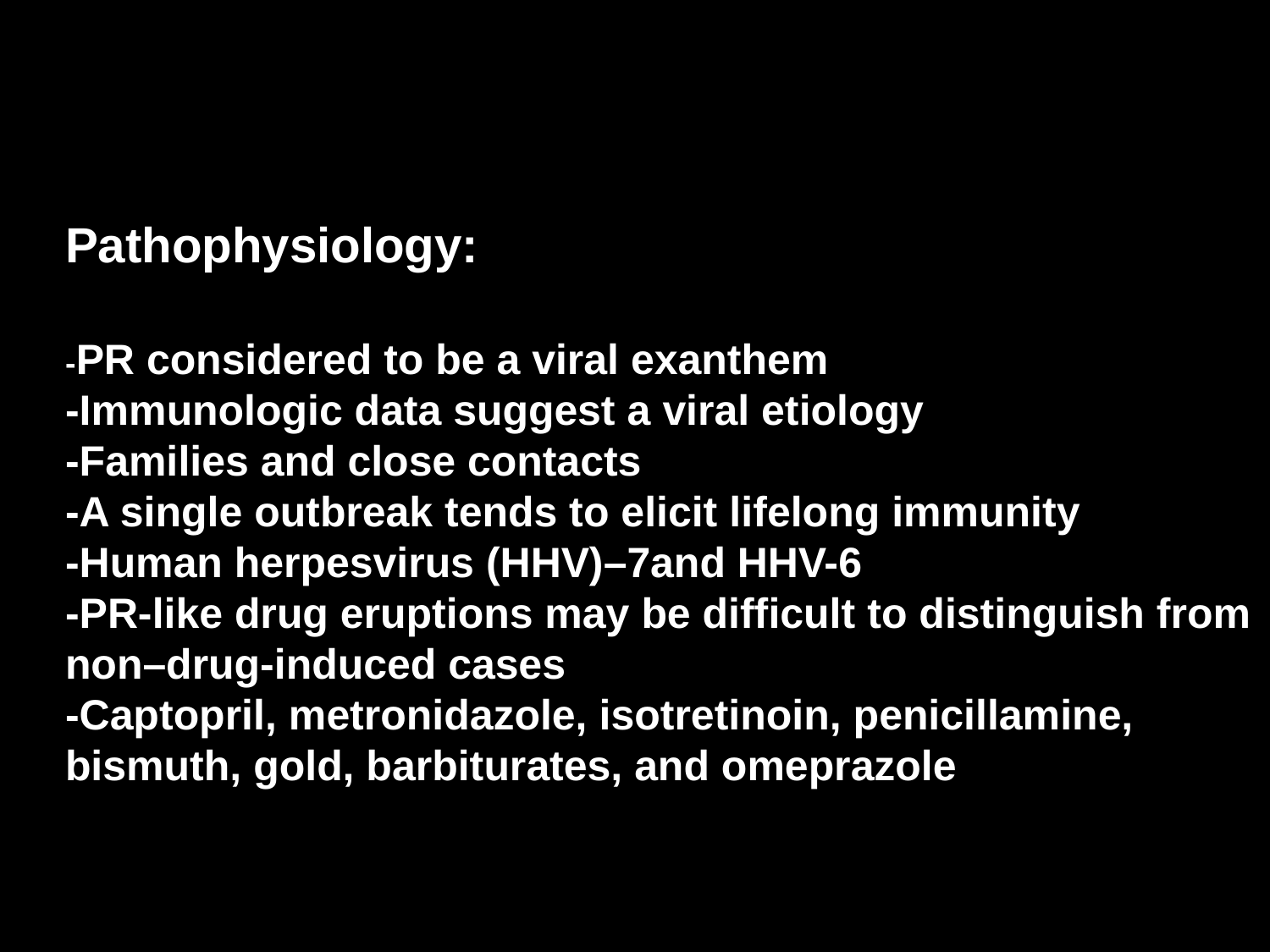

Pathophysiology:

-PR considered to be a viral exanthem
-Immunologic data suggest a viral etiology
-Families and close contacts
-A single outbreak tends to elicit lifelong immunity
-Human herpesvirus (HHV)–7and HHV-6
-PR-like drug eruptions may be difficult to distinguish from non–drug-induced cases
-Captopril, metronidazole, isotretinoin, penicillamine, bismuth, gold, barbiturates, and omeprazole